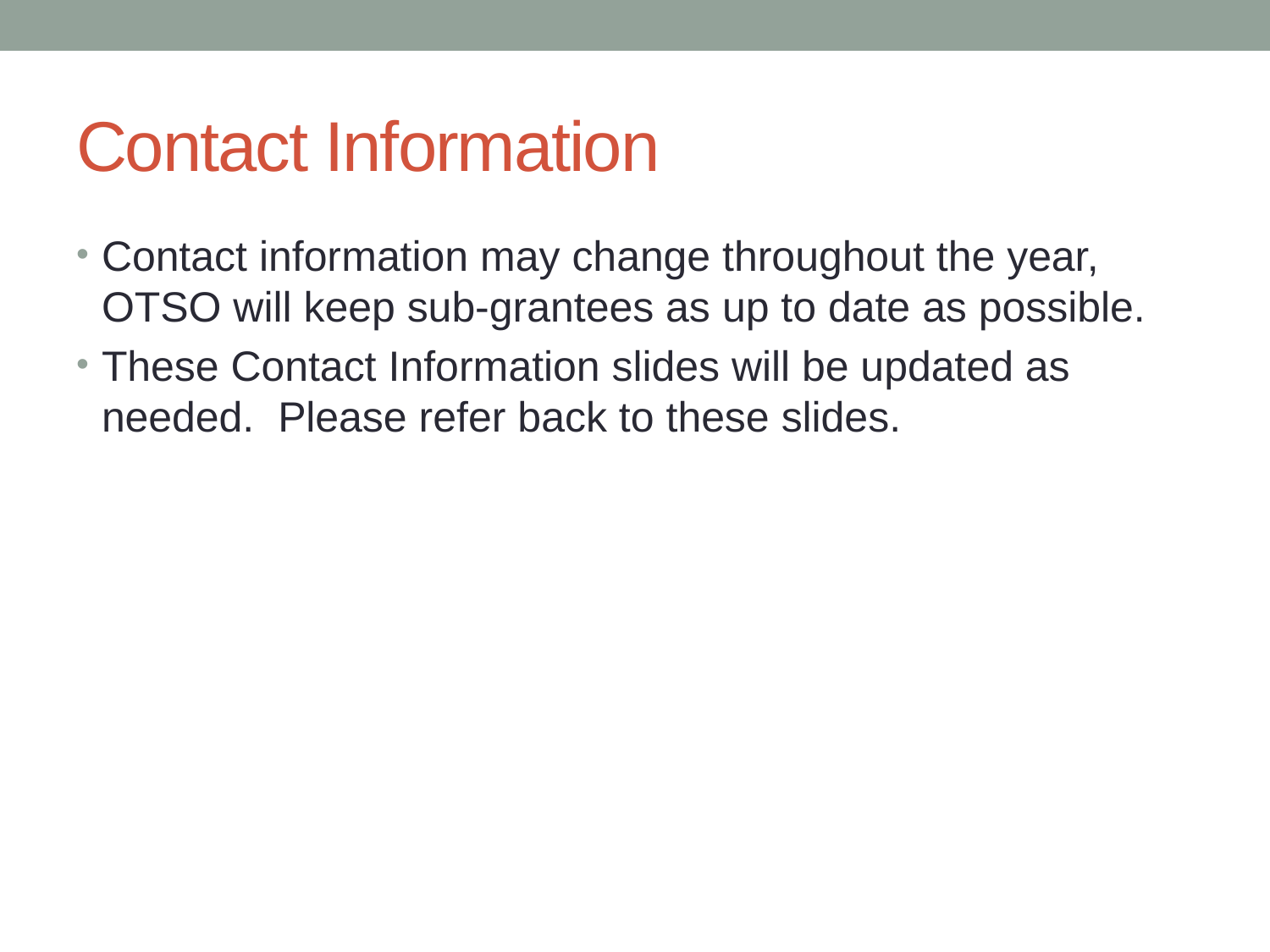

# Contact Information
Contact information may change throughout the year, OTSO will keep sub-grantees as up to date as possible.
These Contact Information slides will be updated as needed.  Please refer back to these slides.